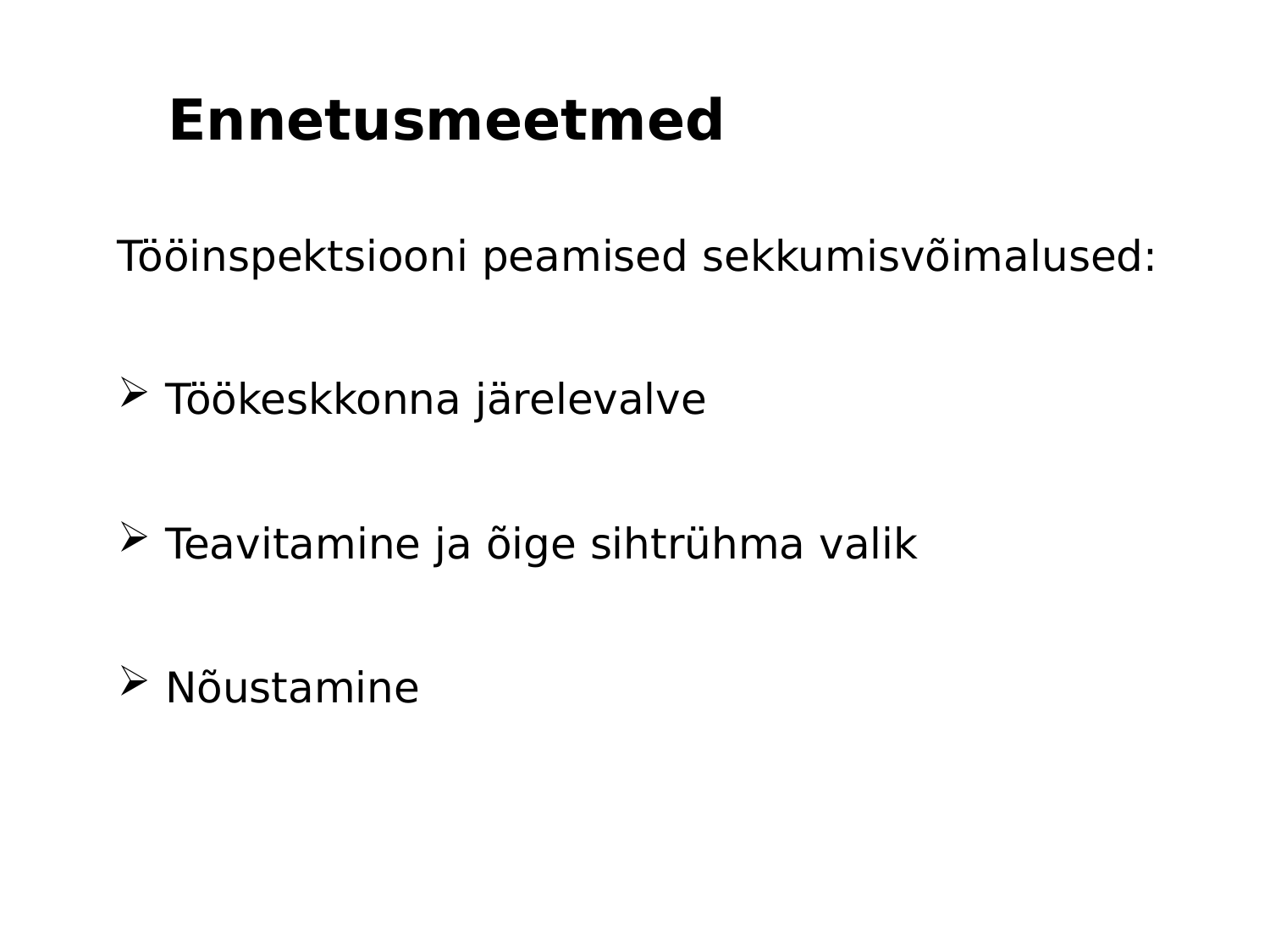

# Ennetusmeetmed
Tööinspektsiooni peamised sekkumisvõimalused:

Töökeskkonna järelevalve

Teavitamine ja õige sihtrühma valik

Nõustamine